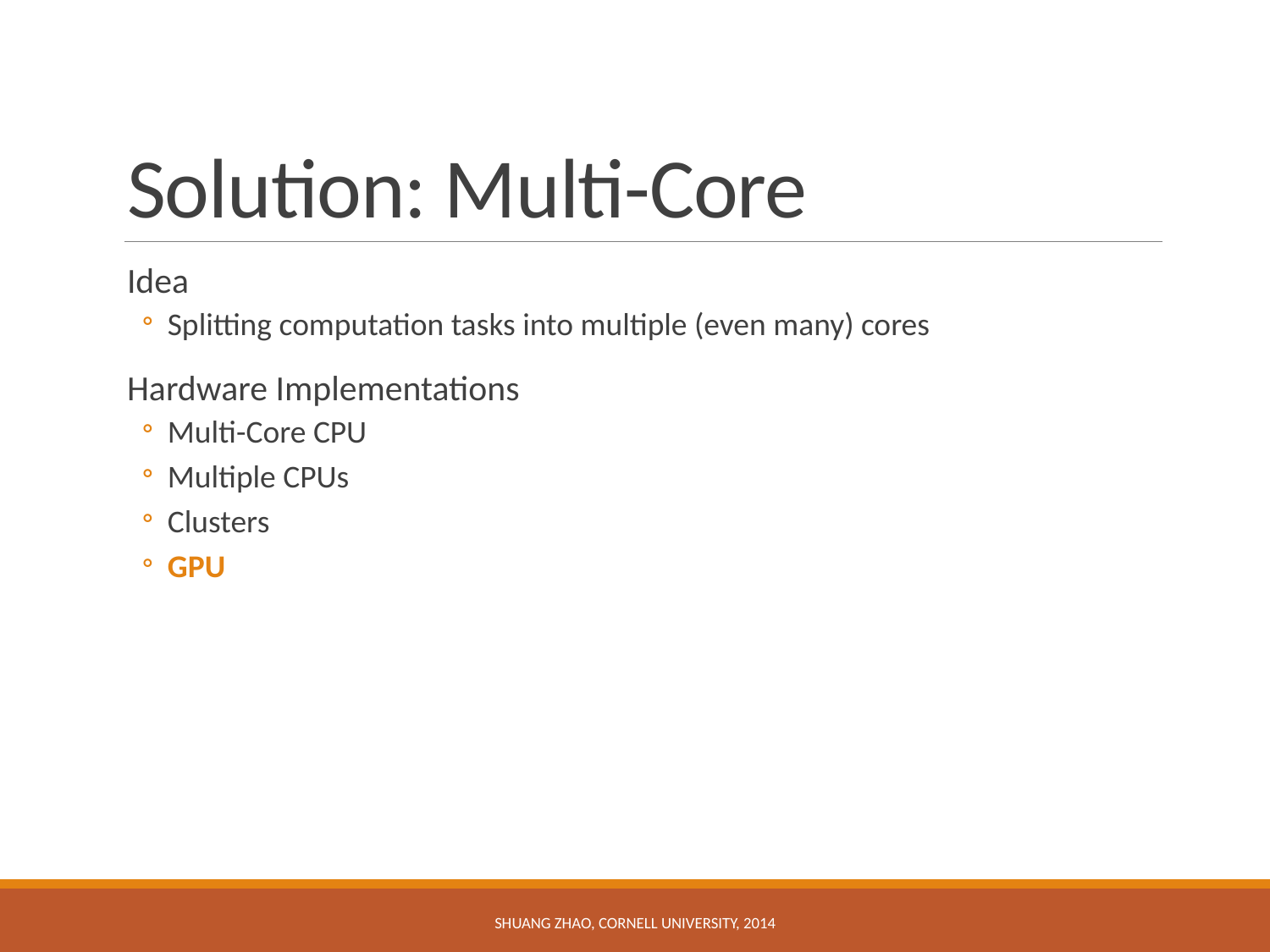

# Solution: Multi-Core
Idea
Splitting computation tasks into multiple (even many) cores
Hardware Implementations
Multi-Core CPU
Multiple CPUs
Clusters
GPU

Shuang Zhao, Cornell University, 2014